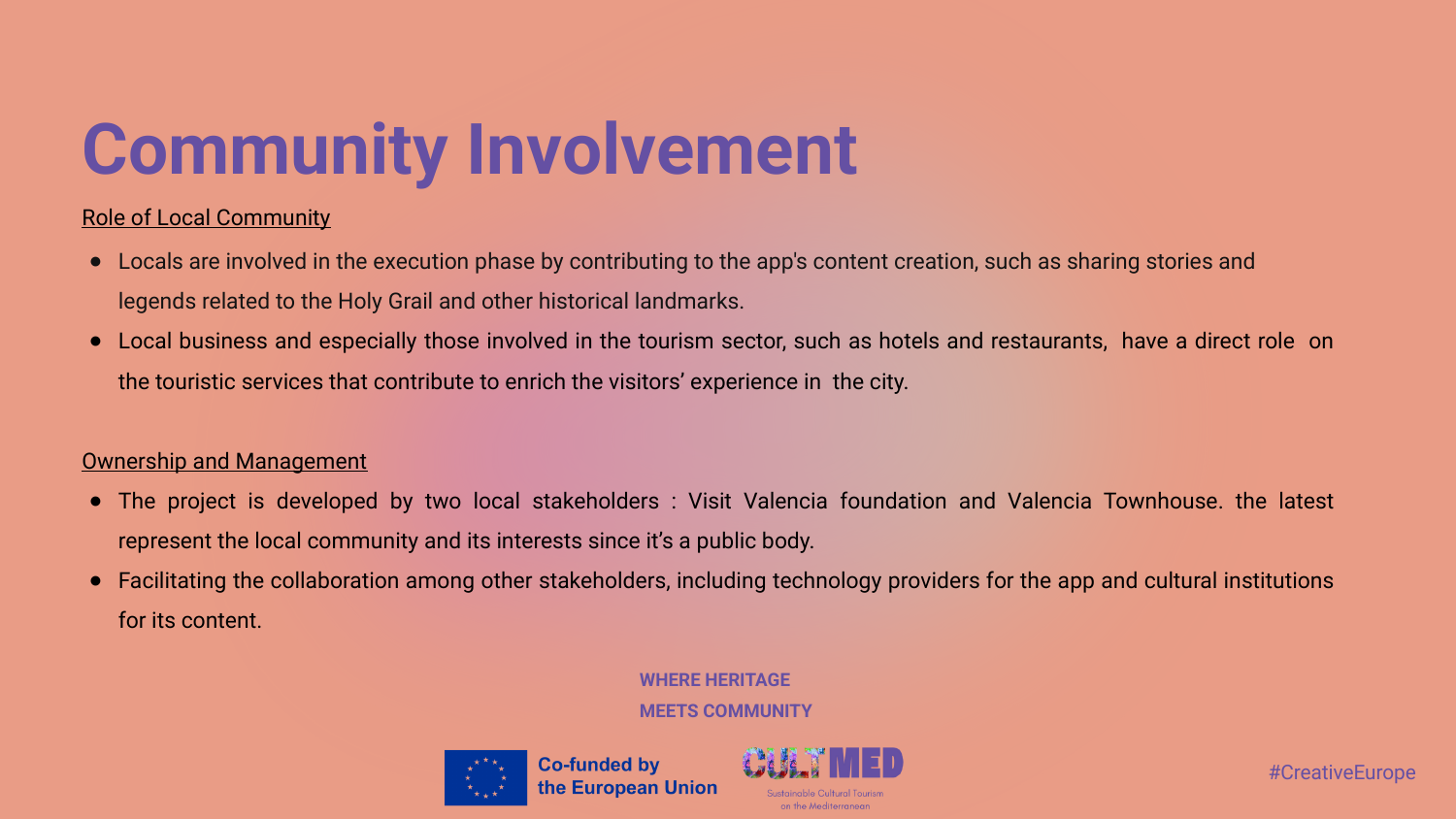

Community Involvement
Role of Local Community
Locals are involved in the execution phase by contributing to the app's content creation, such as sharing stories and legends related to the Holy Grail and other historical landmarks.
Local business and especially those involved in the tourism sector, such as hotels and restaurants,  have a direct role  on the touristic services that contribute to enrich the visitors’ experience in  the city.

Ownership and Management
The project is developed by two local stakeholders : Visit Valencia foundation and Valencia Townhouse. the latest represent the local community and its interests since it’s a public body.
Facilitating the collaboration among other stakeholders, including technology providers for the app and cultural institutions for its content.

WHERE HERITAGE
MEETS COMMUNITY

#CreativeEurope